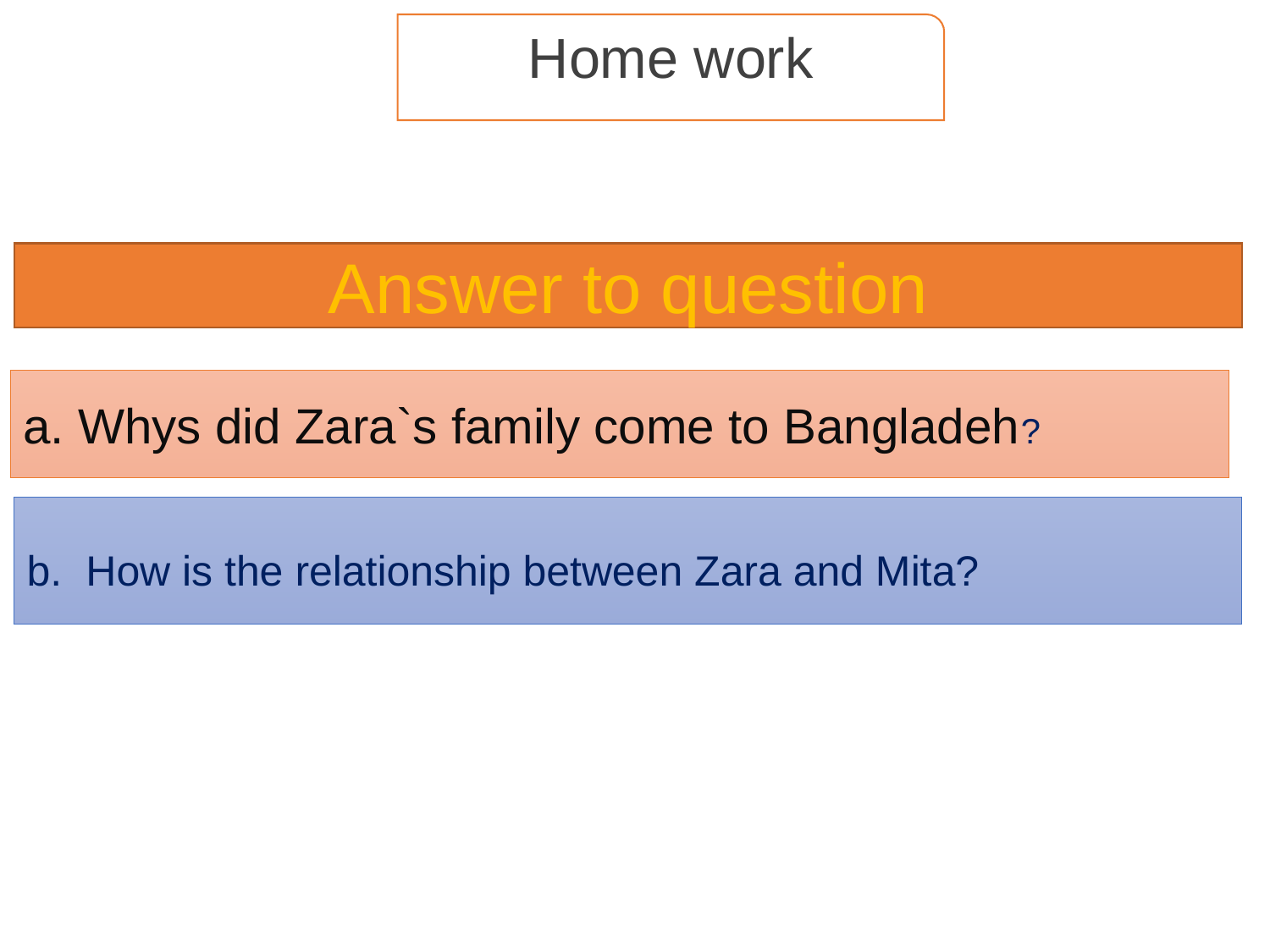

Home work
Answer to question

a. Whys did Zara`s family come to Bangladeh?

b.  How is the relationship between Zara and Mita?